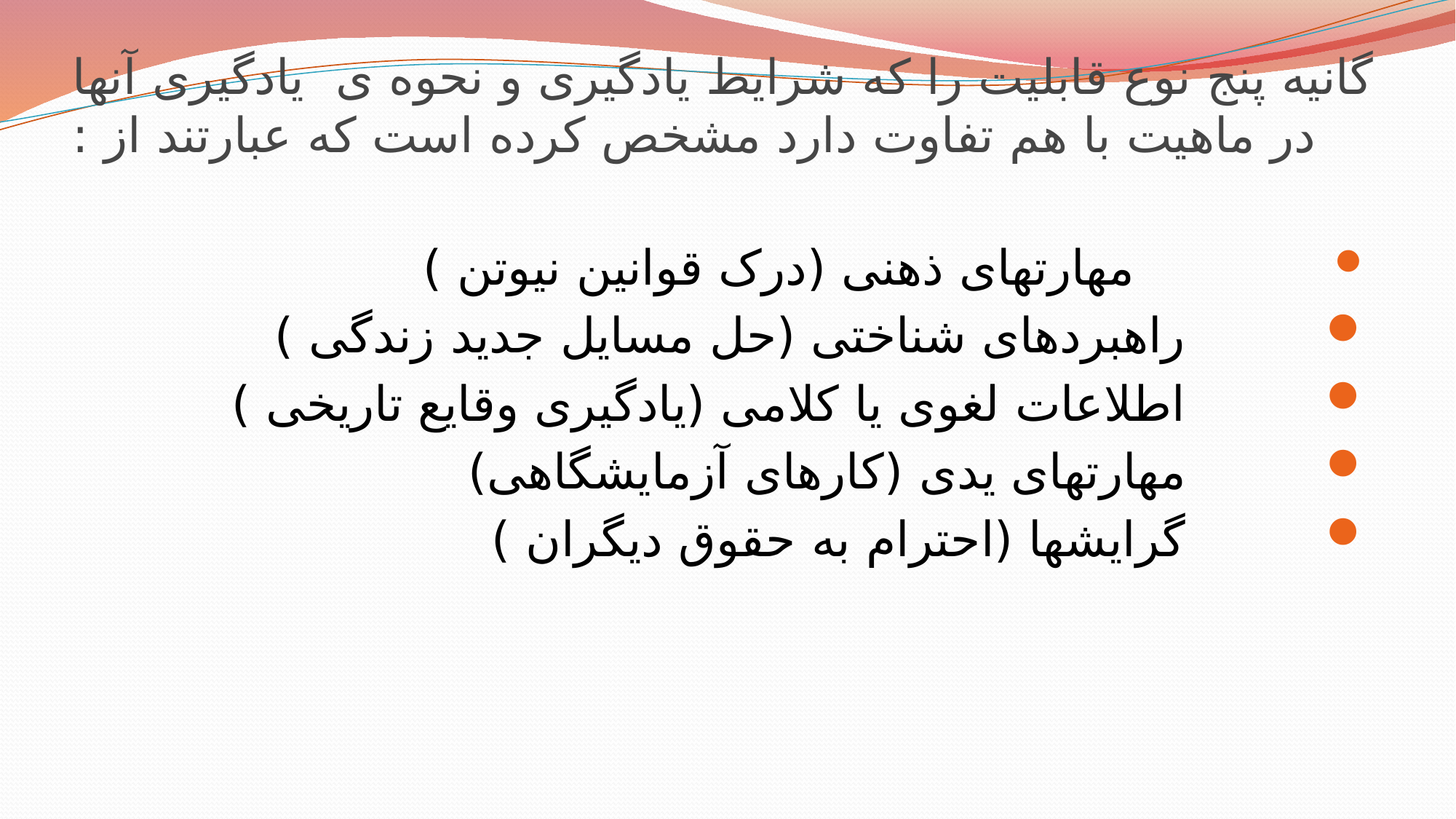

# گانیه پنج نوع قابلیت را که شرایط یادگیری و نحوه ی  یادگیری آنها در ماهیت با هم تفاوت دارد مشخص کرده است که عبارتند از :
              مهارتهای ذهنی (درک قوانین نیوتن )
         راهبردهای شناختی (حل مسایل جدید زندگی )
         اطلاعات لغوی یا کلامی (یادگیری وقایع تاریخی )
         مهارتهای یدی (کارهای آزمایشگاهی)
         گرایشها (احترام به حقوق دیگران )